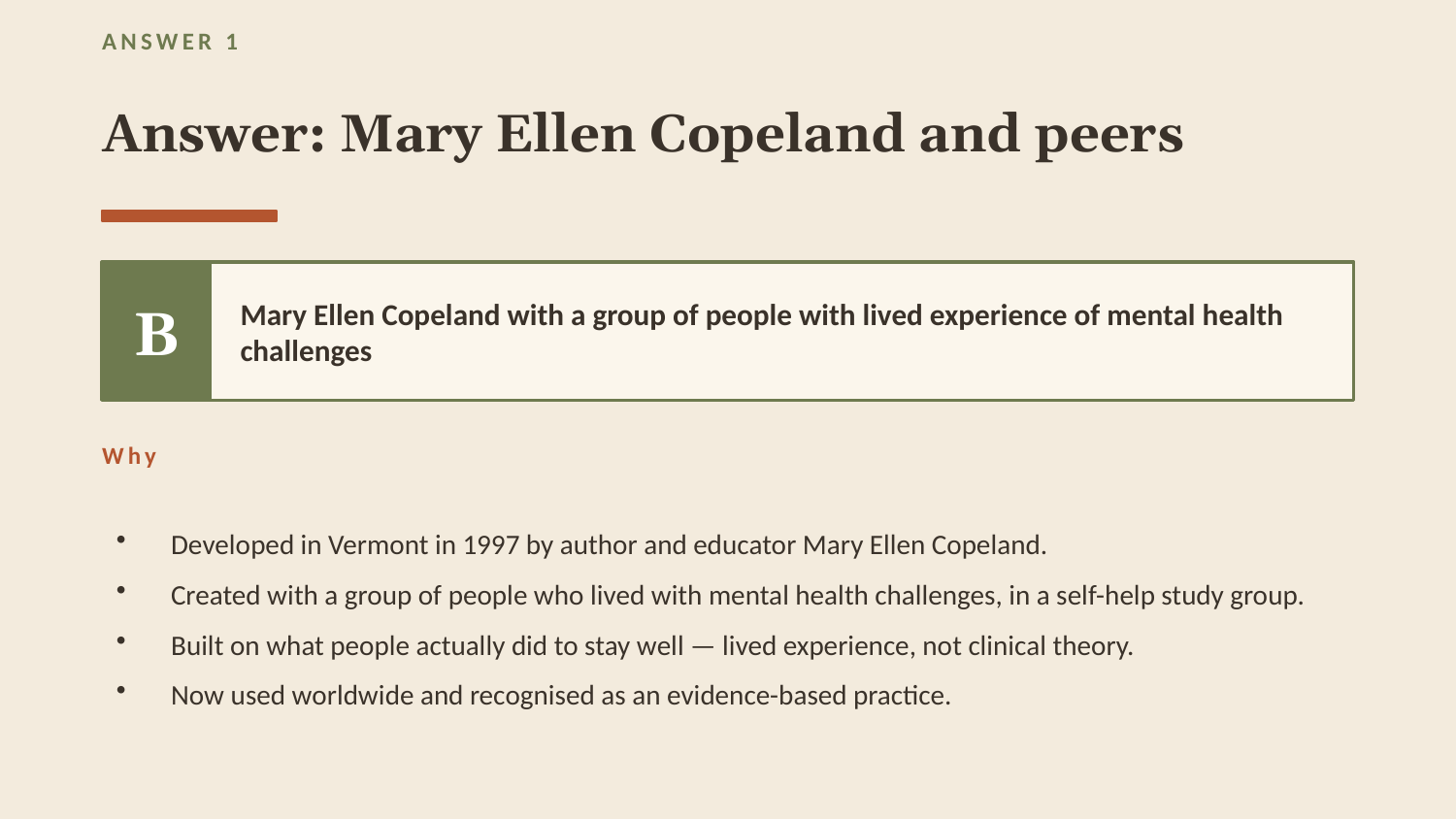

ANSWER 1
Answer: Mary Ellen Copeland and peers

B
Mary Ellen Copeland with a group of people with lived experience of mental health challenges
Why
Developed in Vermont in 1997 by author and educator Mary Ellen Copeland.
Created with a group of people who lived with mental health challenges, in a self-help study group.
Built on what people actually did to stay well — lived experience, not clinical theory.
Now used worldwide and recognised as an evidence-based practice.